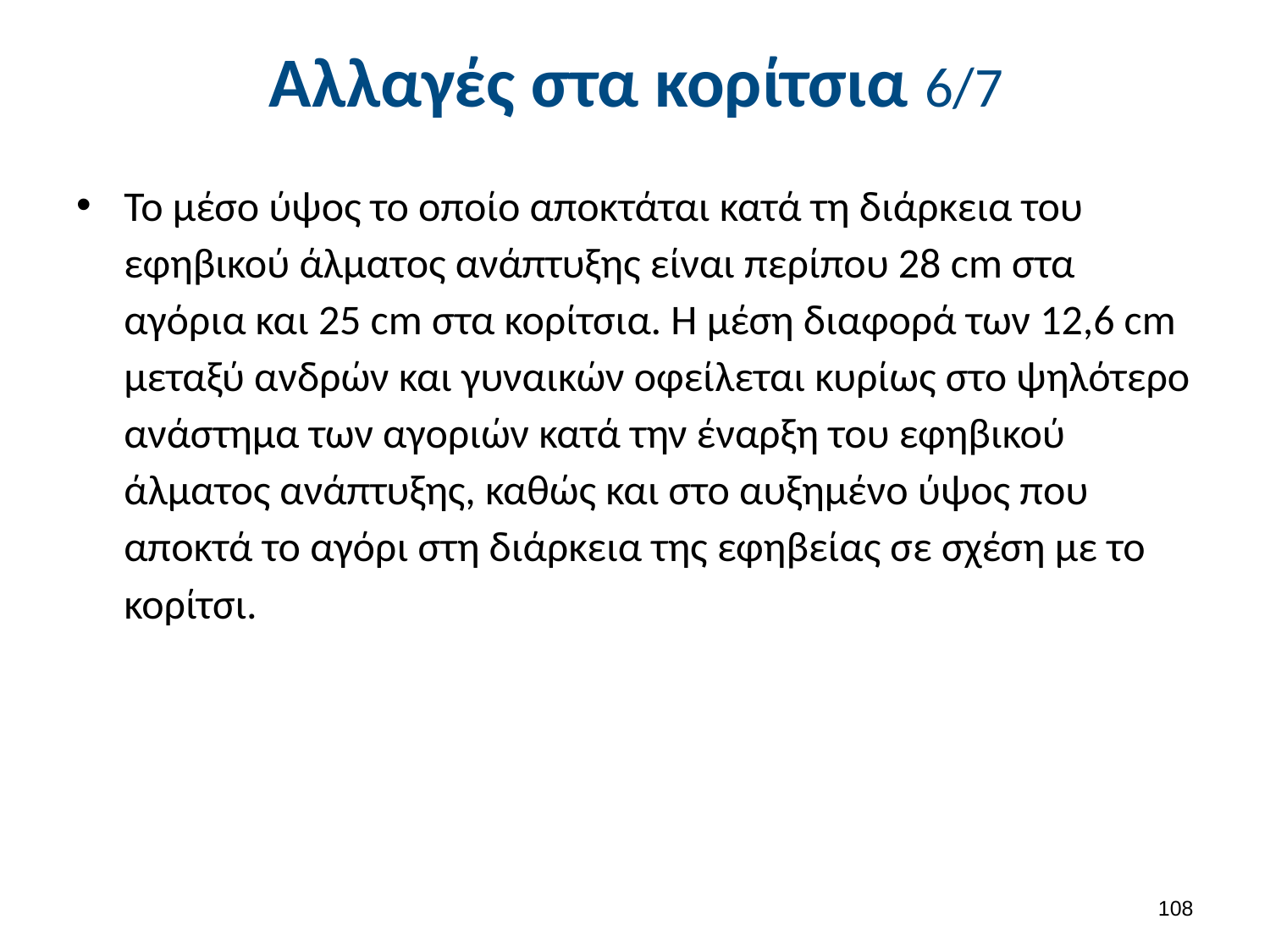

# Αλλαγές στα κορίτσια 6/7
Το μέσο ύψος το οποίο αποκτάται κατά τη διάρκεια του εφηβικού άλματος ανάπτυξης είναι περίπου 28 cm στα αγόρια και 25 cm στα κορίτσια. Η μέση διαφορά των 12,6 cm μεταξύ ανδρών και γυναικών οφείλεται κυρίως στο ψηλότερο ανάστημα των αγοριών κατά την έναρξη του εφηβικού άλματος ανάπτυξης, καθώς και στο αυξημένο ύψος που αποκτά το αγόρι στη διάρκεια της εφηβείας σε σχέση με το κορίτσι.
108